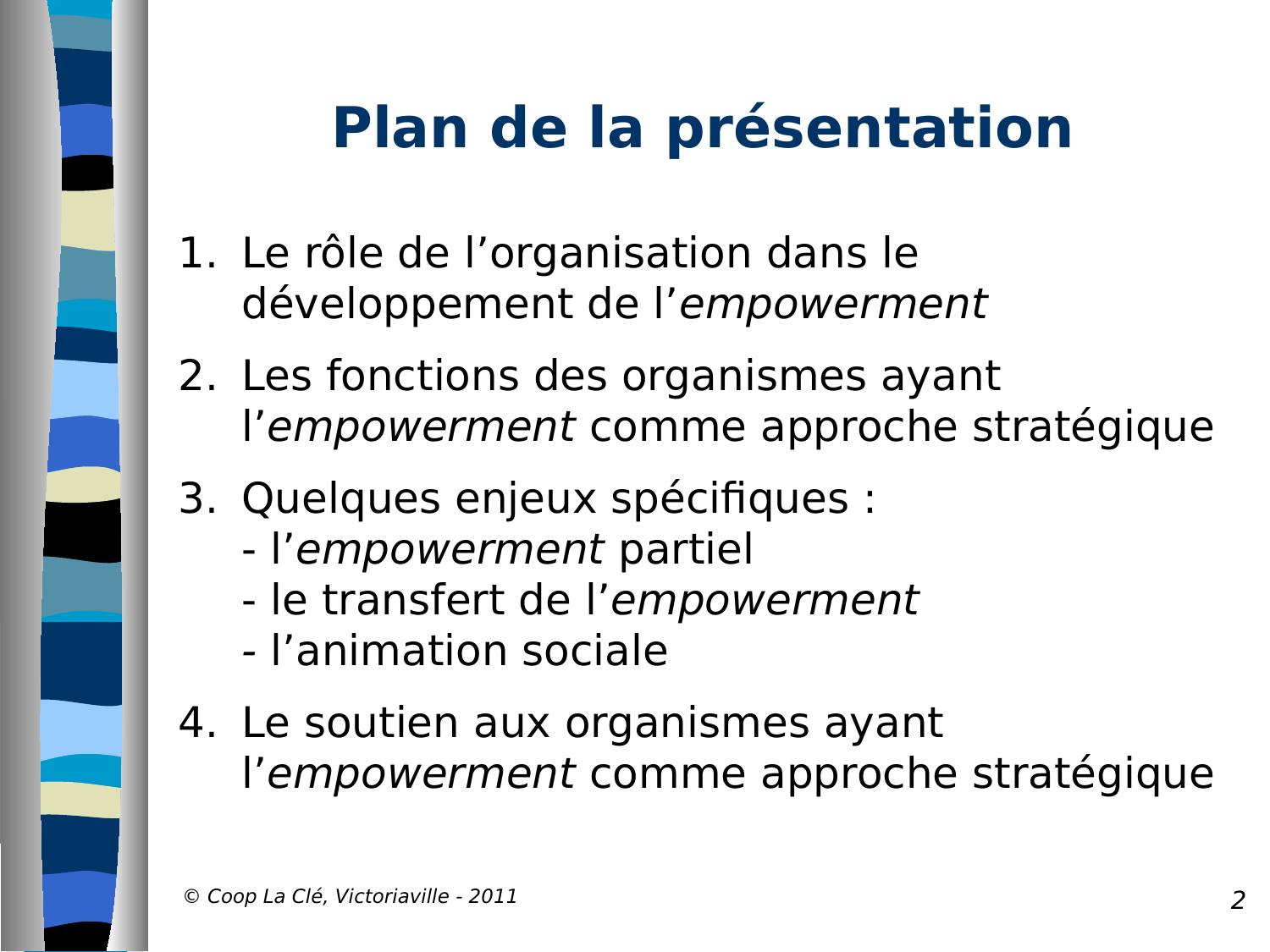

# Plan de la présentation
Le rôle de l’organisation dans le développement de l’empowerment
Les fonctions des organismes ayant l’empowerment comme approche stratégique
Quelques enjeux spécifiques :
- l’empowerment partiel
- le transfert de l’empowerment
- l’animation sociale
Le soutien aux organismes ayant l’empowerment comme approche stratégique
© Coop La Clé, Victoriaville - 2011
2